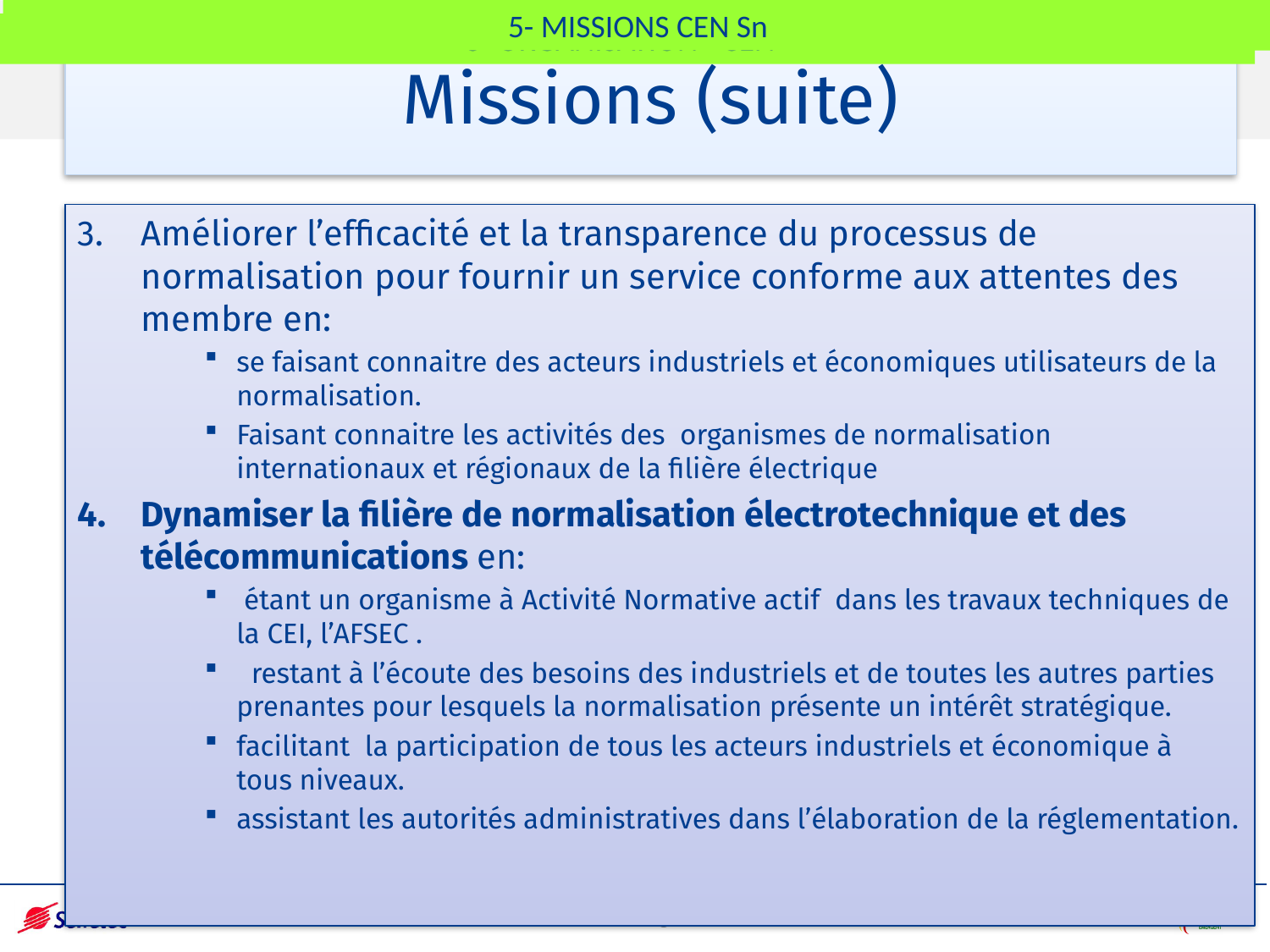

5- MISSIONS CEN Sn
3- ORGANISATION - CEN
# Missions (suite)
Améliorer l’efficacité et la transparence du processus de normalisation pour fournir un service conforme aux attentes des membre en:
se faisant connaitre des acteurs industriels et économiques utilisateurs de la normalisation.
Faisant connaitre les activités des  organismes de normalisation internationaux et régionaux de la filière électrique
Dynamiser la filière de normalisation électrotechnique et des télécommunications en:
 étant un organisme à Activité Normative actif  dans les travaux techniques de la CEI, l’AFSEC .
  restant à l’écoute des besoins des industriels et de toutes les autres parties prenantes pour lesquels la normalisation présente un intérêt stratégique.
facilitant  la participation de tous les acteurs industriels et économique à  tous niveaux.
assistant les autorités administratives dans l’élaboration de la réglementation.